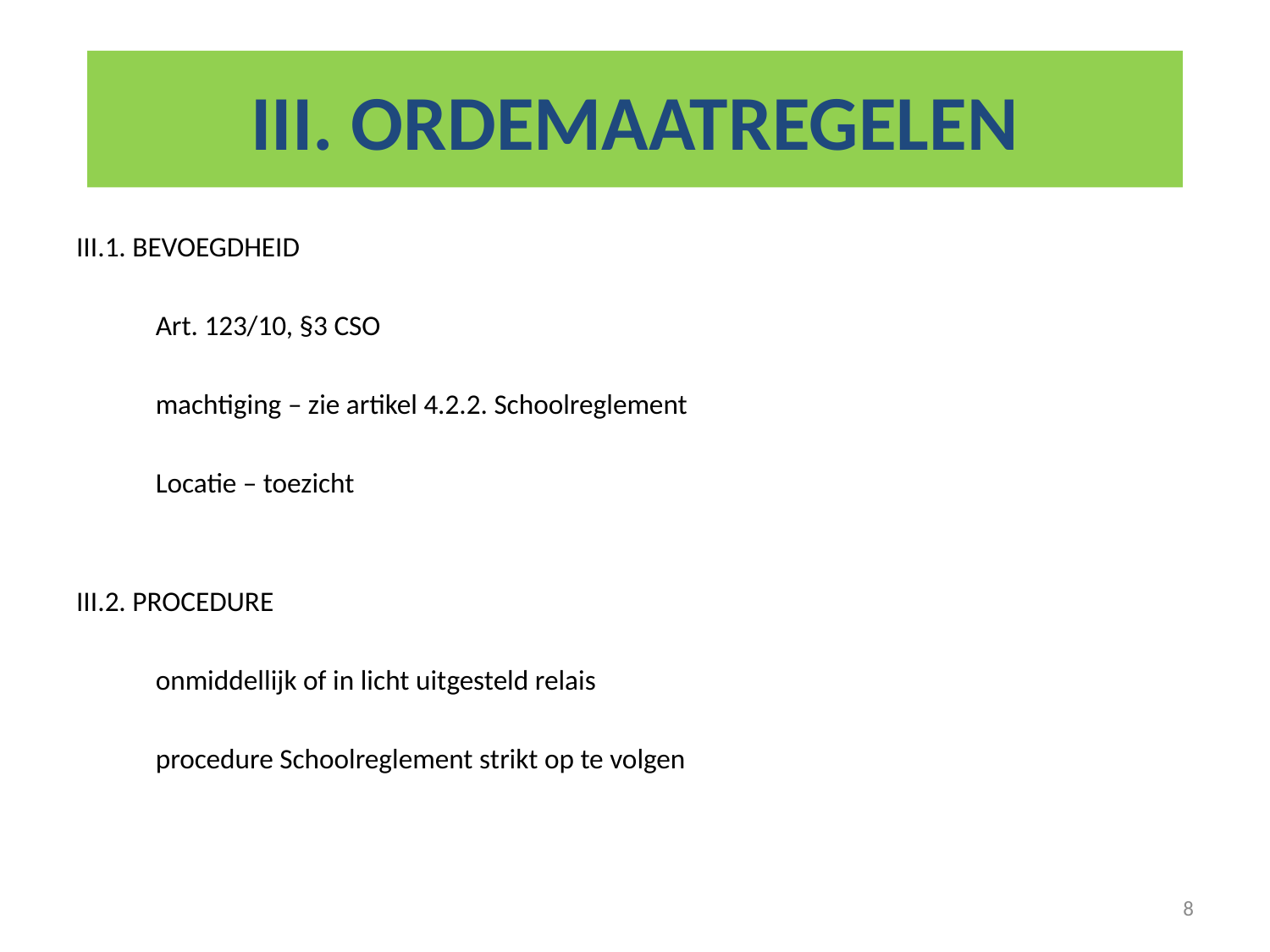

# III. ORDEMAATREGELEN
III.1. BEVOEGDHEID

	Art. 123/10, §3 CSO

	machtiging – zie artikel 4.2.2. Schoolreglement

	Locatie – toezicht

III.2. PROCEDURE

	onmiddellijk of in licht uitgesteld relais

	procedure Schoolreglement strikt op te volgen

8